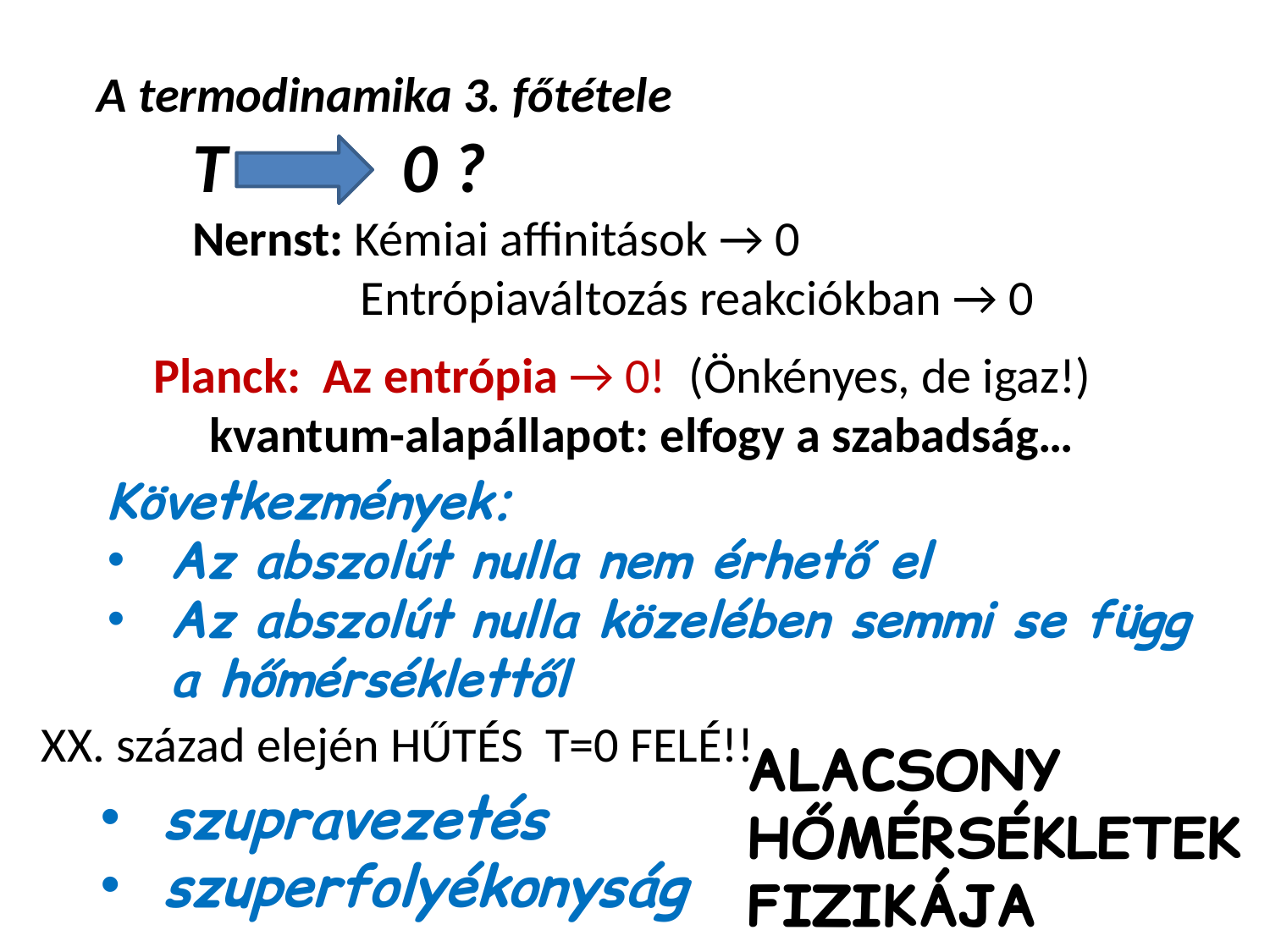

A termodinamika 3. főtétele

T           0 ?
Nernst: Kémiai affinitások → 0
               Entrópiaváltozás reakciókban → 0

Planck:  Az entrópia → 0!  (Önkényes, de igaz!)
     kvantum-alapállapot: elfogy a szabadság…

Következmények:
Az abszolút nulla nem érhető el
Az abszolút nulla közelében semmi se függ a hőmérséklettől
XX. század elején HŰTÉS  T=0 FELÉ!!
ALACSONY HŐMÉRSÉKLETEK FIZIKÁJA
szupravezetés
szuperfolyékonyság